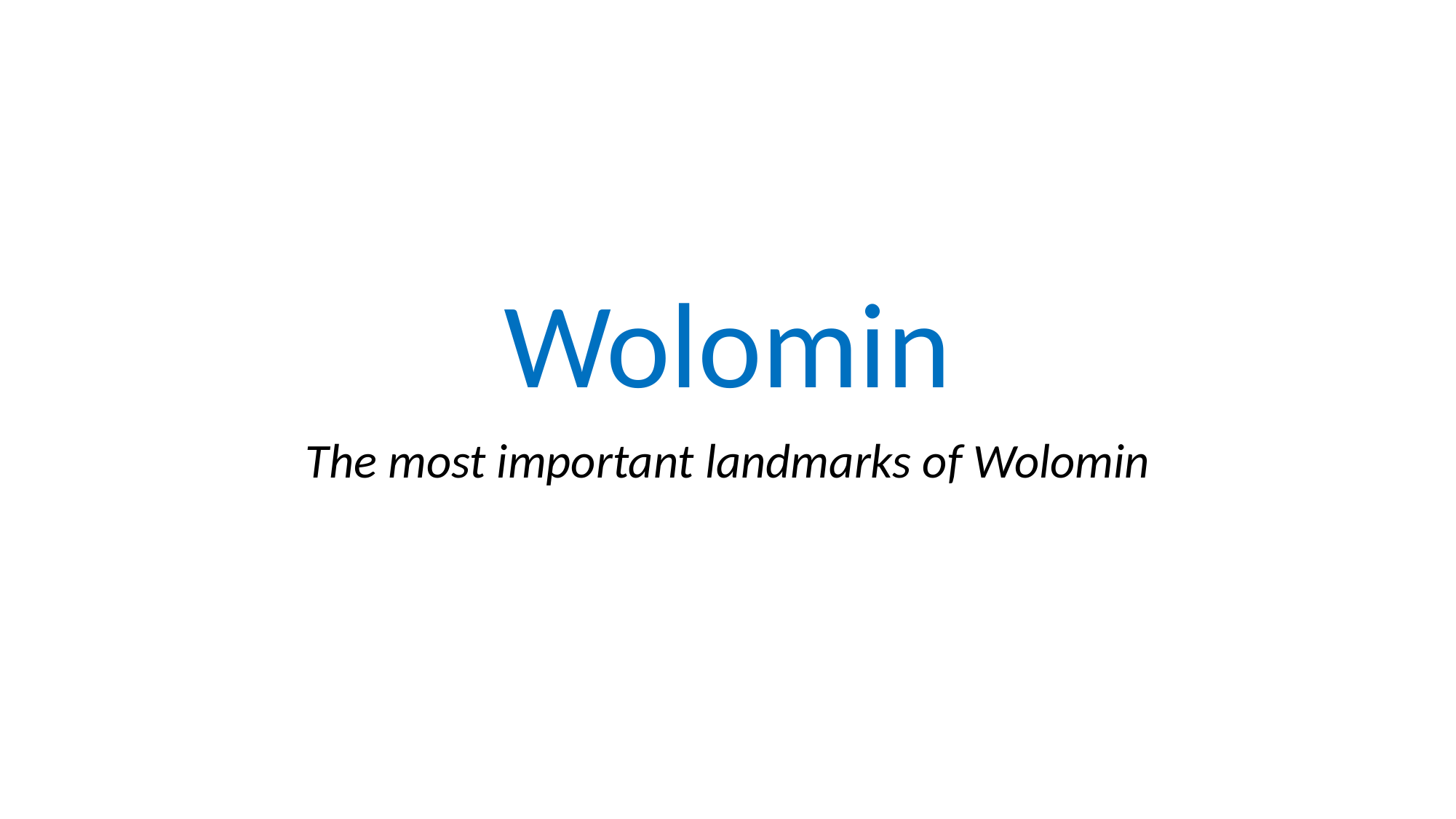

# Wolomin
The most important landmarks of Wolomin